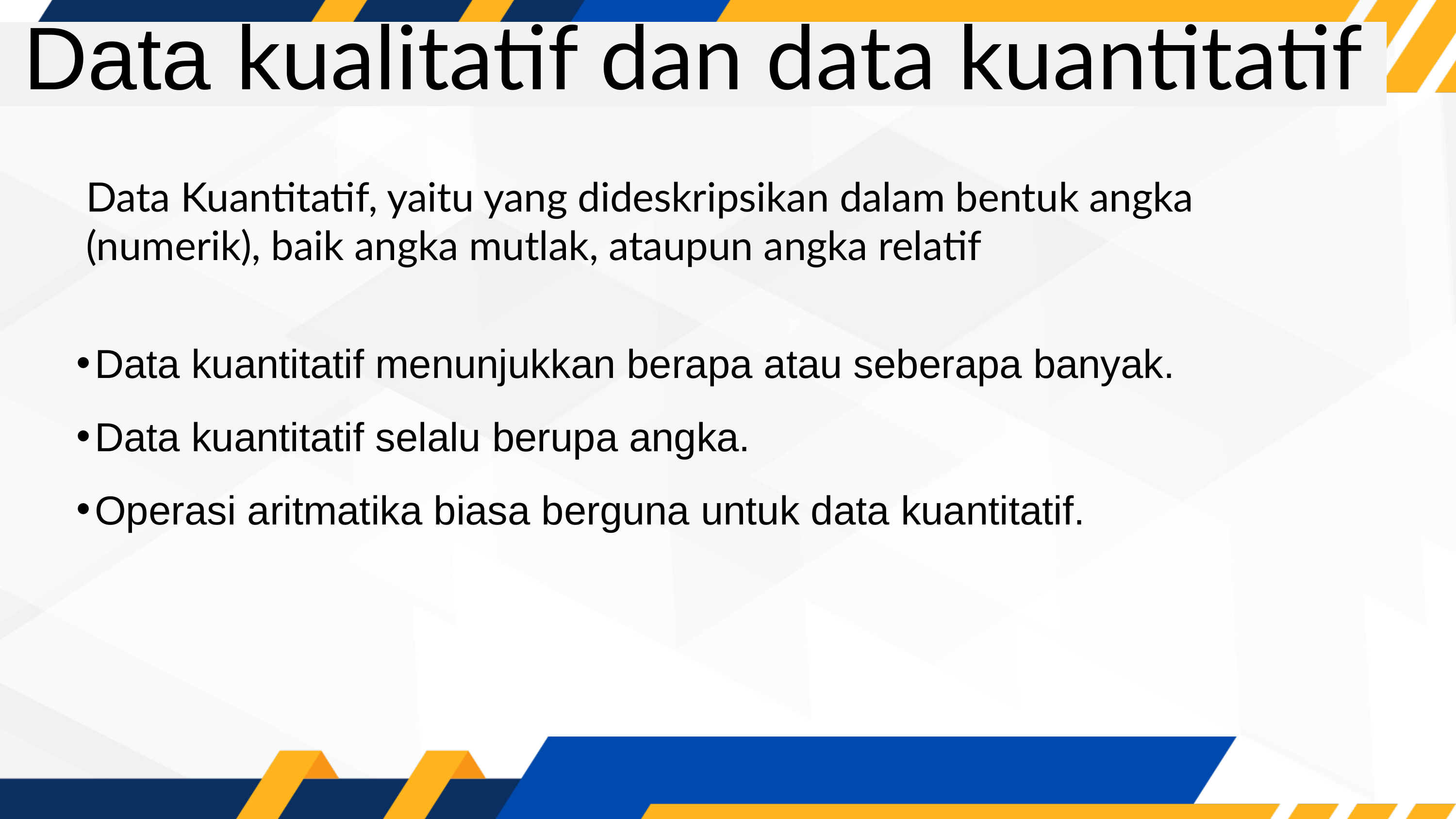

Data kualitatif dan data kuantitatif
Data Kuantitatif, yaitu yang dideskripsikan dalam bentuk angka (numerik), baik angka mutlak, ataupun angka relatif
Data kuantitatif menunjukkan berapa atau seberapa banyak.
Data kuantitatif selalu berupa angka.
Operasi aritmatika biasa berguna untuk data kuantitatif.